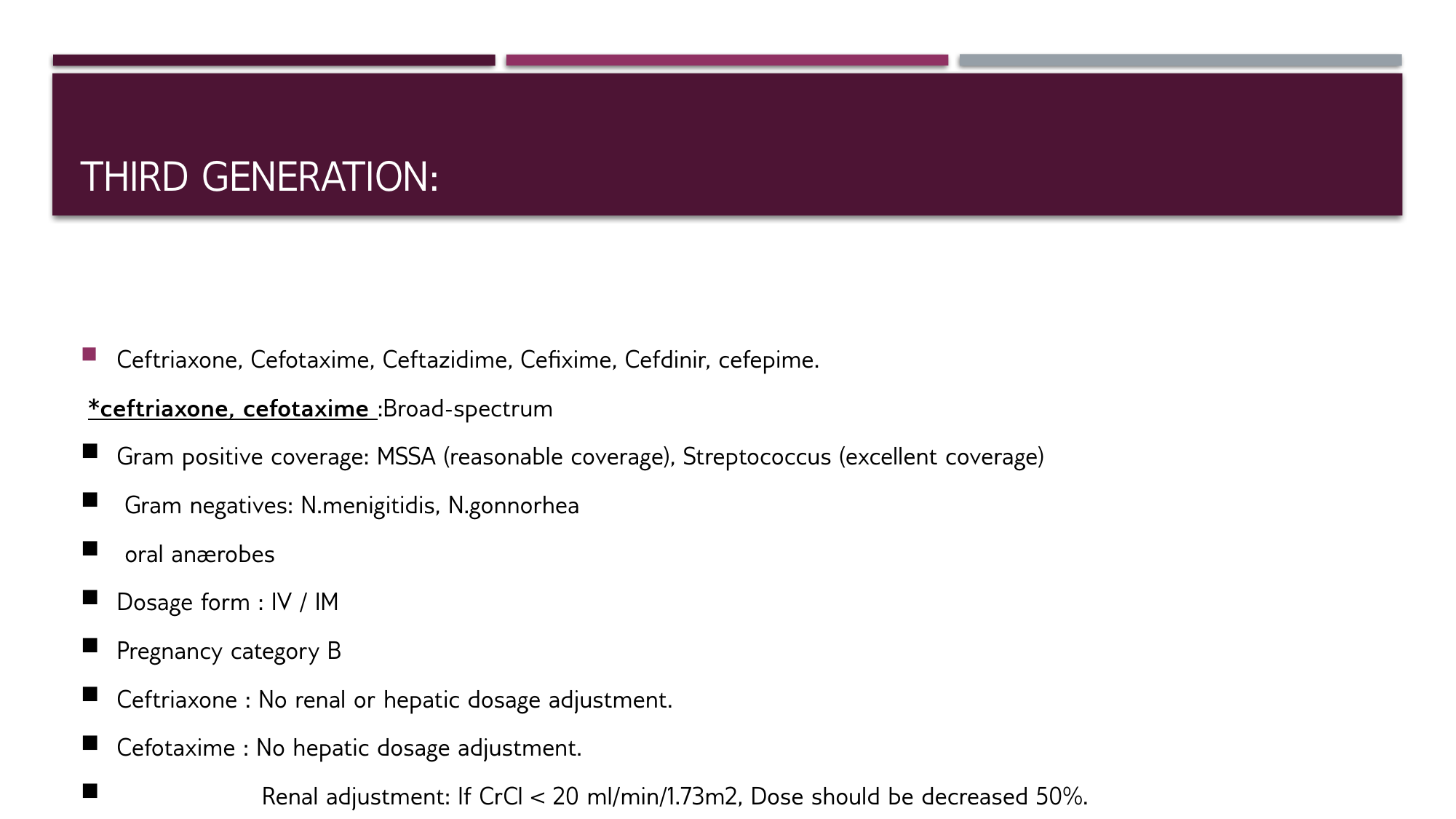

# Third generation:
Ceftriaxone, Cefotaxime, Ceftazidime, Cefixime, Cefdinir, cefepime.
 *ceftriaxone, cefotaxime :Broad-spectrum
Gram positive coverage: MSSA (reasonable coverage), Streptococcus (excellent coverage)
 Gram negatives: N.menigitidis, N.gonnorhea
 oral anaerobes
Dosage form : IV / IM
Pregnancy category B
Ceftriaxone : No renal or hepatic dosage adjustment.
Cefotaxime : No hepatic dosage adjustment.
                   Renal adjustment: If CrCl < 20 ml/min/1.73m2, Dose should be decreased 50%.